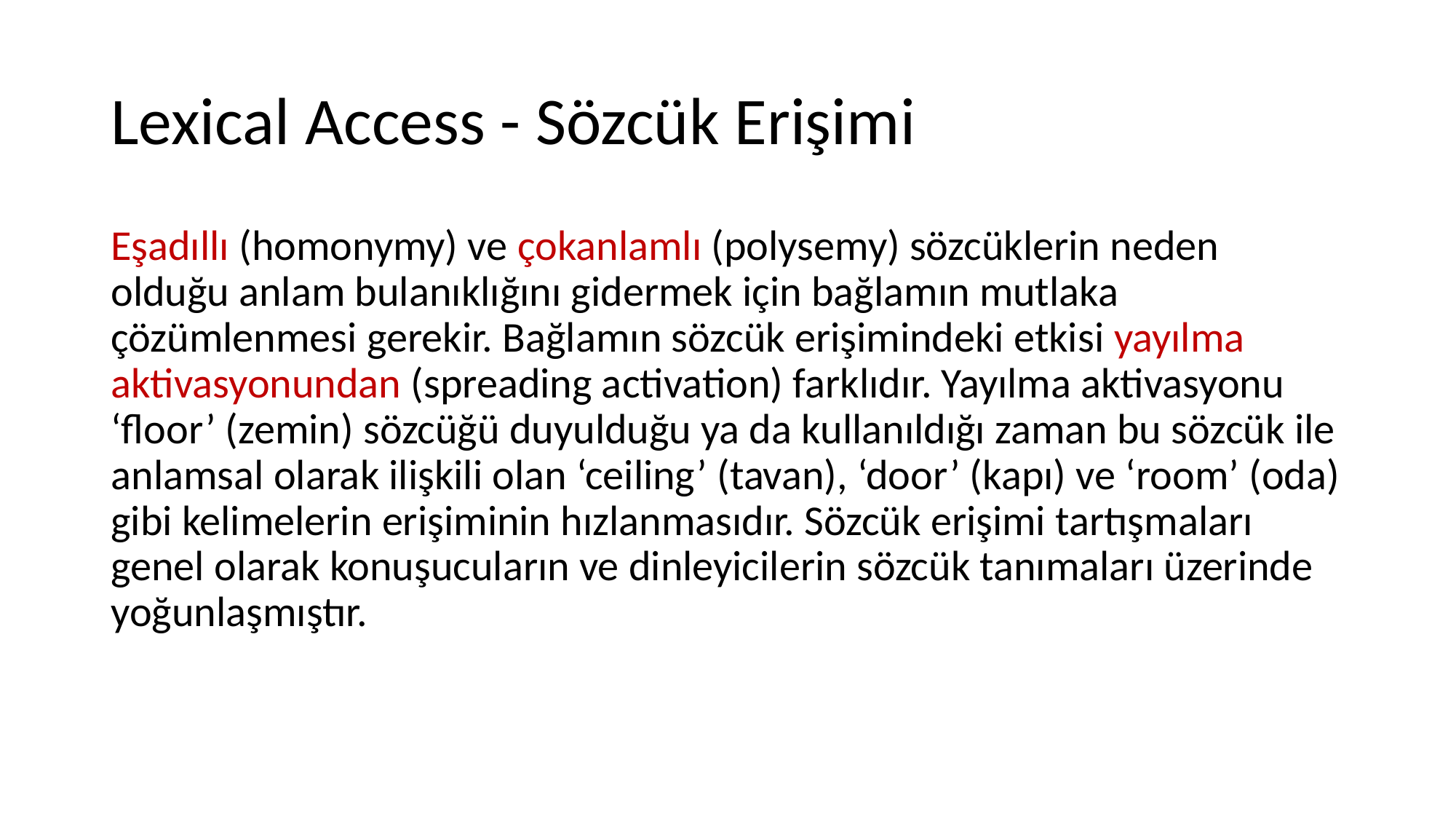

# Lexical Access - Sözcük Erişimi
Eşadıllı (homonymy) ve çokanlamlı (polysemy) sözcüklerin neden olduğu anlam bulanıklığını gidermek için bağlamın mutlaka çözümlenmesi gerekir. Bağlamın sözcük erişimindeki etkisi yayılma aktivasyonundan (spreading activation) farklıdır. Yayılma aktivasyonu ‘floor’ (zemin) sözcüğü duyulduğu ya da kullanıldığı zaman bu sözcük ile anlamsal olarak ilişkili olan ‘ceiling’ (tavan), ‘door’ (kapı) ve ‘room’ (oda) gibi kelimelerin erişiminin hızlanmasıdır. Sözcük erişimi tartışmaları genel olarak konuşucuların ve dinleyicilerin sözcük tanımaları üzerinde yoğunlaşmıştır.